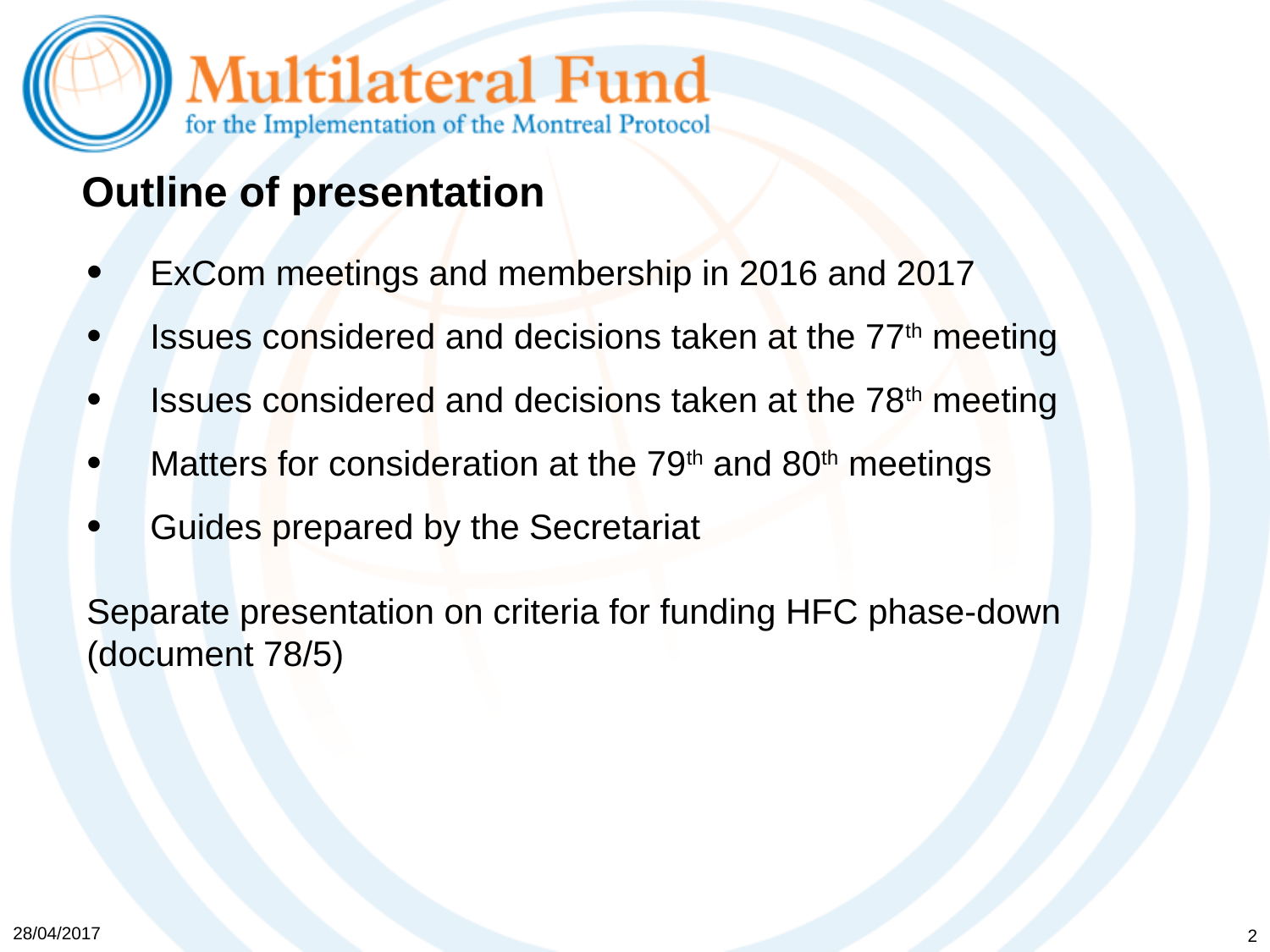

# Outline of presentation
ExCom meetings and membership in 2016 and 2017
Issues considered and decisions taken at the 77th meeting
Issues considered and decisions taken at the 78th meeting
Matters for consideration at the 79th and 80th meetings
Guides prepared by the Secretariat
Separate presentation on criteria for funding HFC phase-down (document 78/5)

28/04/2017
2